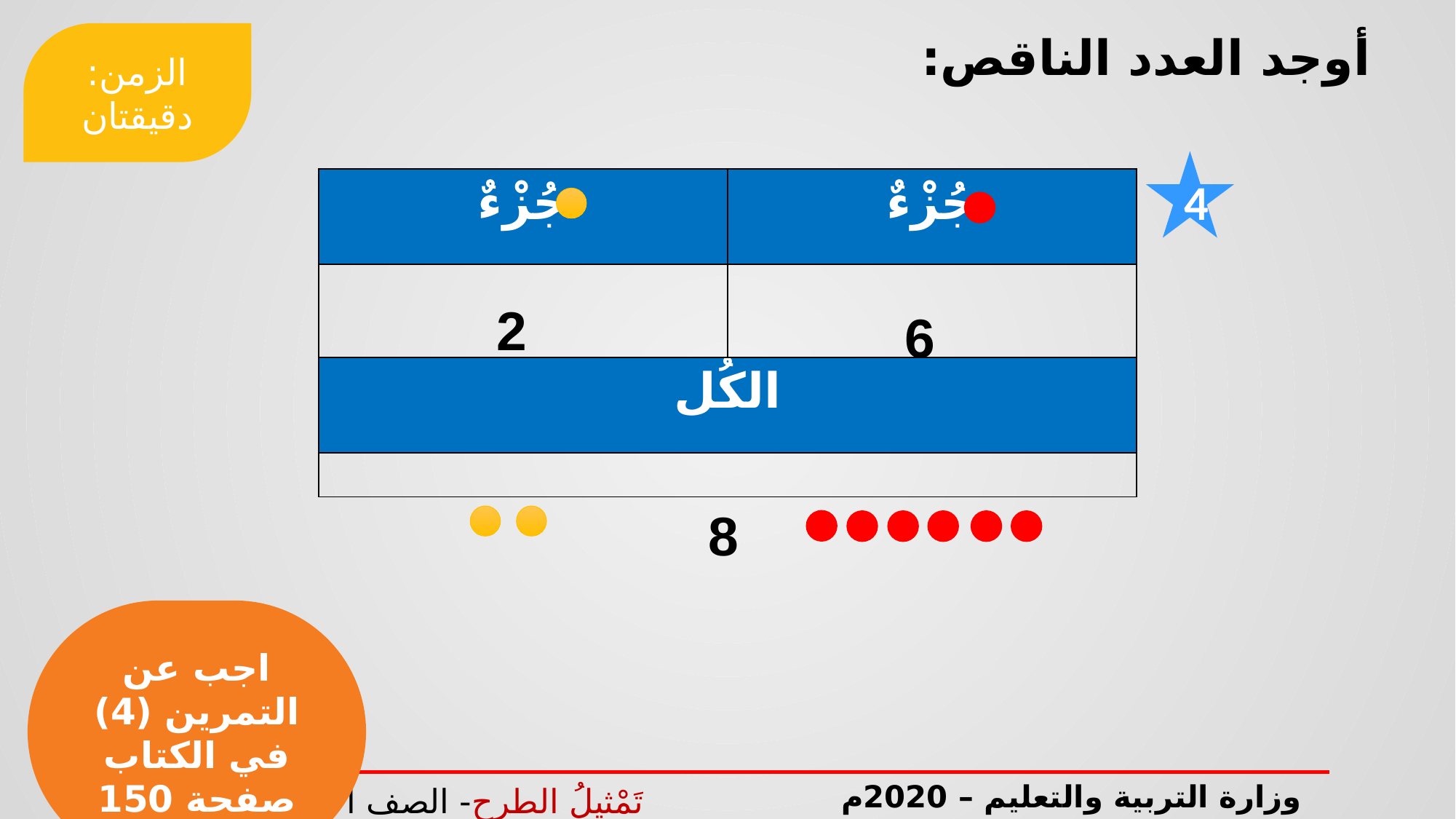

أوجد العدد الناقص:
الزمن: دقيقتان
4
| جُزْءٌ | جُزْءٌ |
| --- | --- |
|  |  |
| الكُل |  |
|  |  |

2
6
8

اجب عن التمرين (4)
في الكتاب صفحة 150
وزارة التربية والتعليم – 2020م
تَمْثيلُ الطرح- الصف الأول الابتدائي